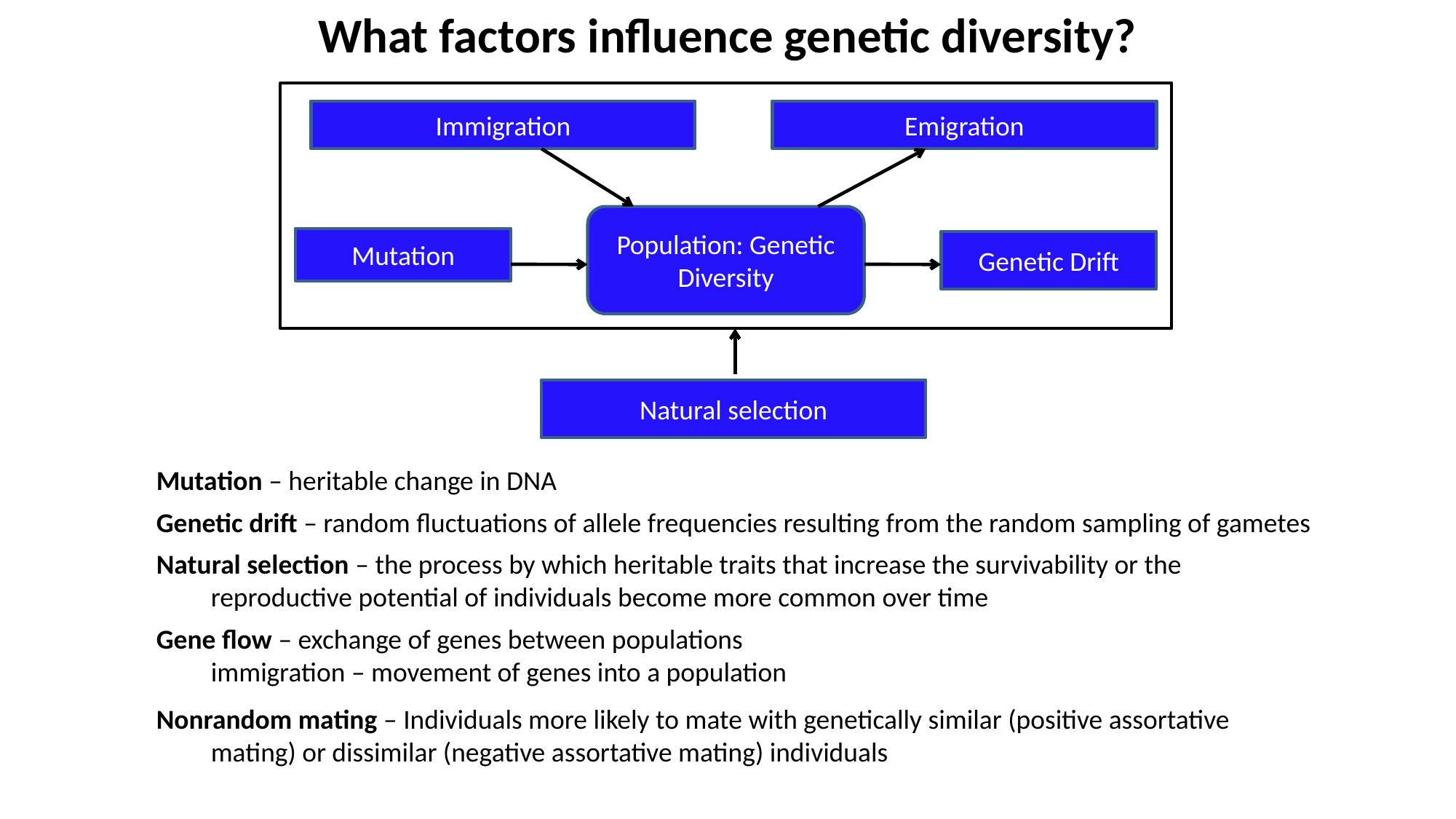

# What factors influence genetic diversity?

Immigration
Population: Genetic Diversity
Mutation
Genetic Drift
Natural selection
Emigration
Mutation – heritable change in DNA
Genetic drift – random fluctuations of allele frequencies resulting from the random sampling of gametes
Natural selection – the process by which heritable traits that increase the survivability or the reproductive potential of individuals become more common over time
Gene flow – exchange of genes between populations
	immigration – movement of genes into a population

Nonrandom mating – Individuals more likely to mate with genetically similar (positive assortative mating) or dissimilar (negative assortative mating) individuals